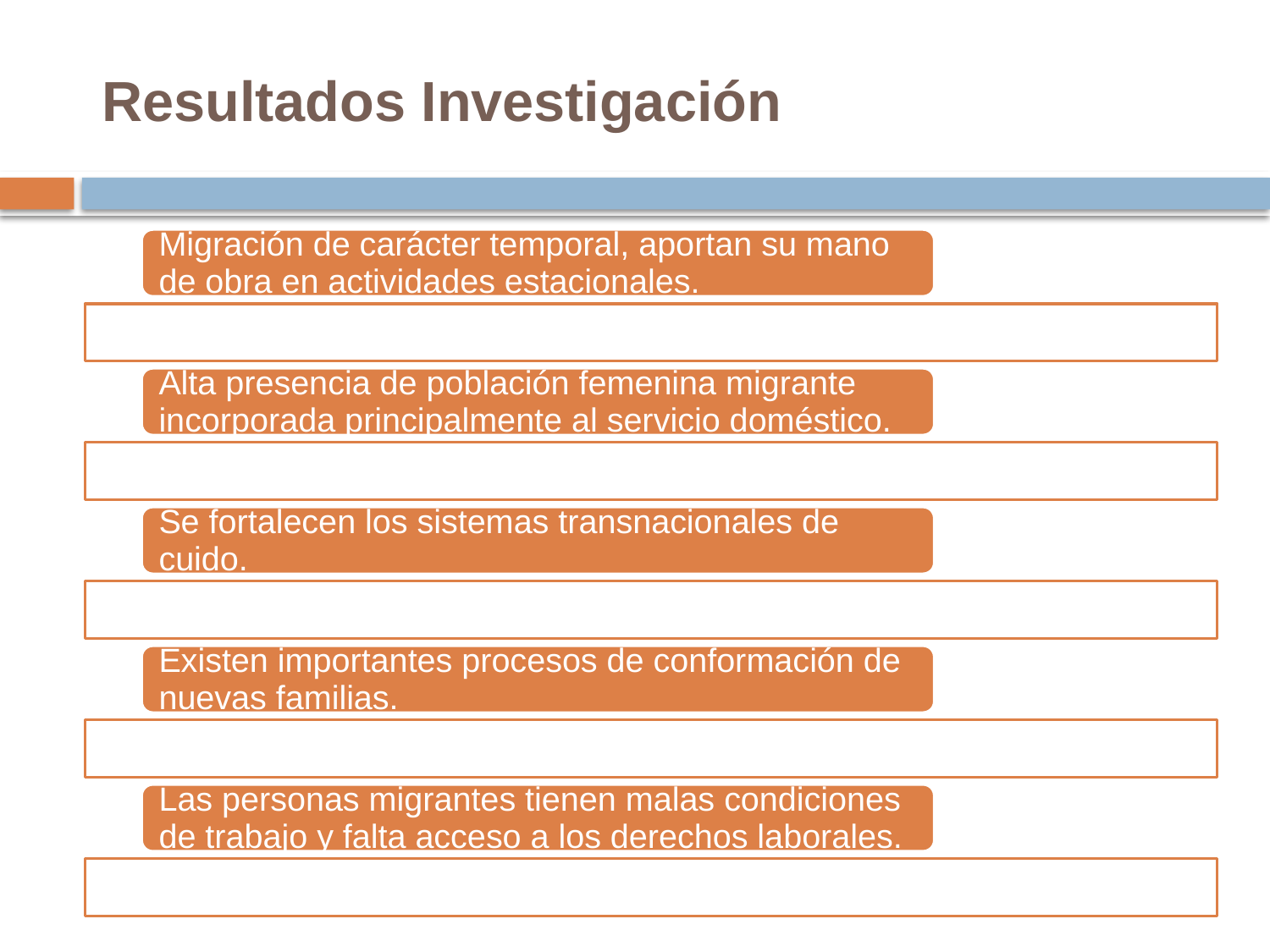

Resultados Investigación
Las personas migrantes tienen malas condiciones de trabajo y falta acceso a los derechos laborales.
Existen importantes procesos de conformación de nuevas familias.
Se fortalecen los sistemas transnacionales de cuido.
Alta presencia de población femenina migrante incorporada principalmente al servicio doméstico.
Migración de carácter temporal, aportan su mano de obra en actividades estacionales.